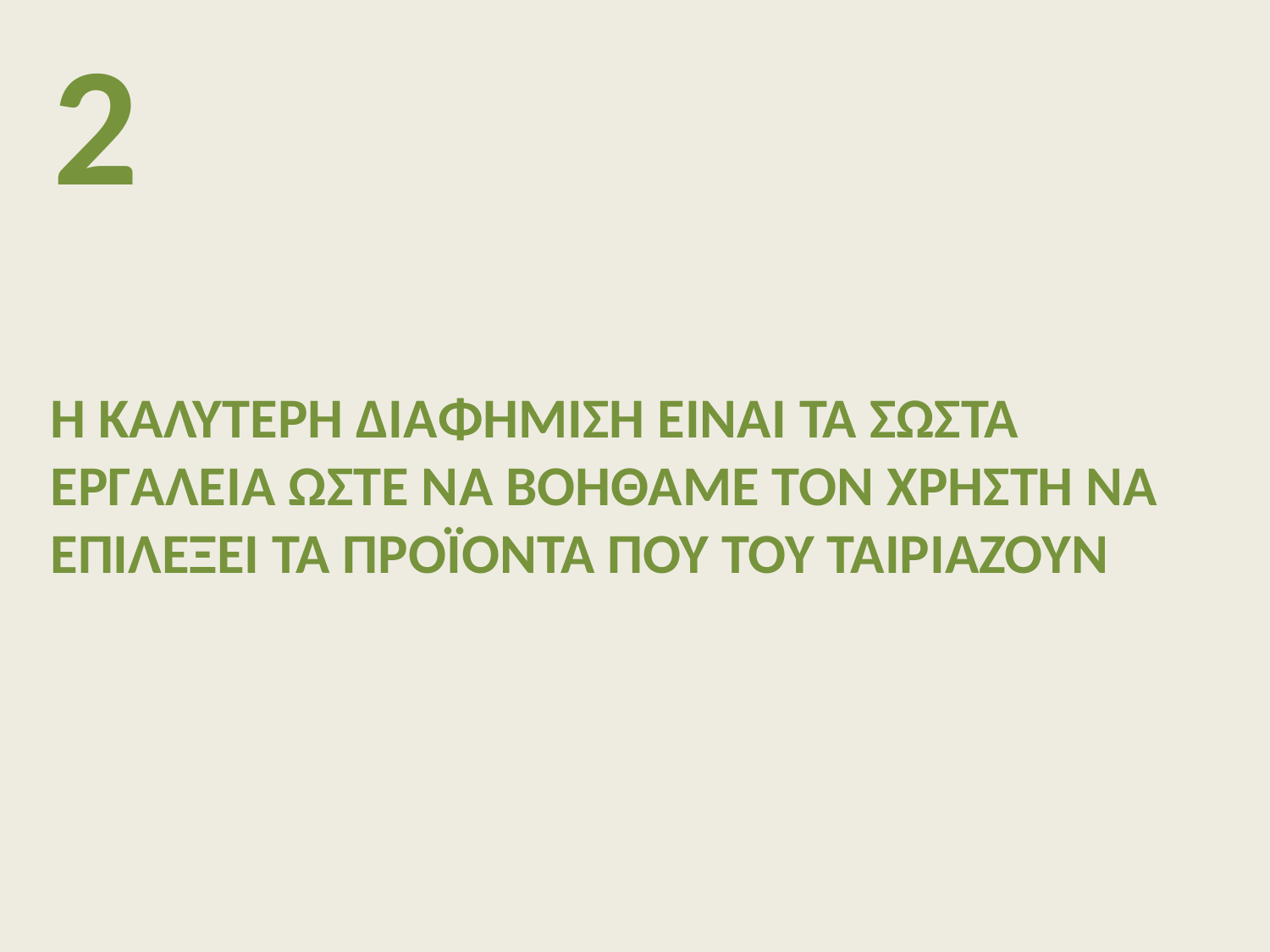

2
Η ΚΑΛΥΤΕΡΗ ΔΙΑΦΗΜΙΣΗ ΕΙΝΑΙ ΤΑ ΣΩΣΤΑ ΕΡΓΑΛΕΙΑ ΏΣΤΕ ΝΑ ΒΟΗΘΑΜΕ ΤΟΝ ΧΡΗΣΤΗ ΝΑ ΕΠΙΛΕΞΕΙ ΤΑ ΠΡΟΪΟΝΤΑ ΠΟΥ ΤΟΥ ΤΑΙΡΙΑΖΟΥΝ